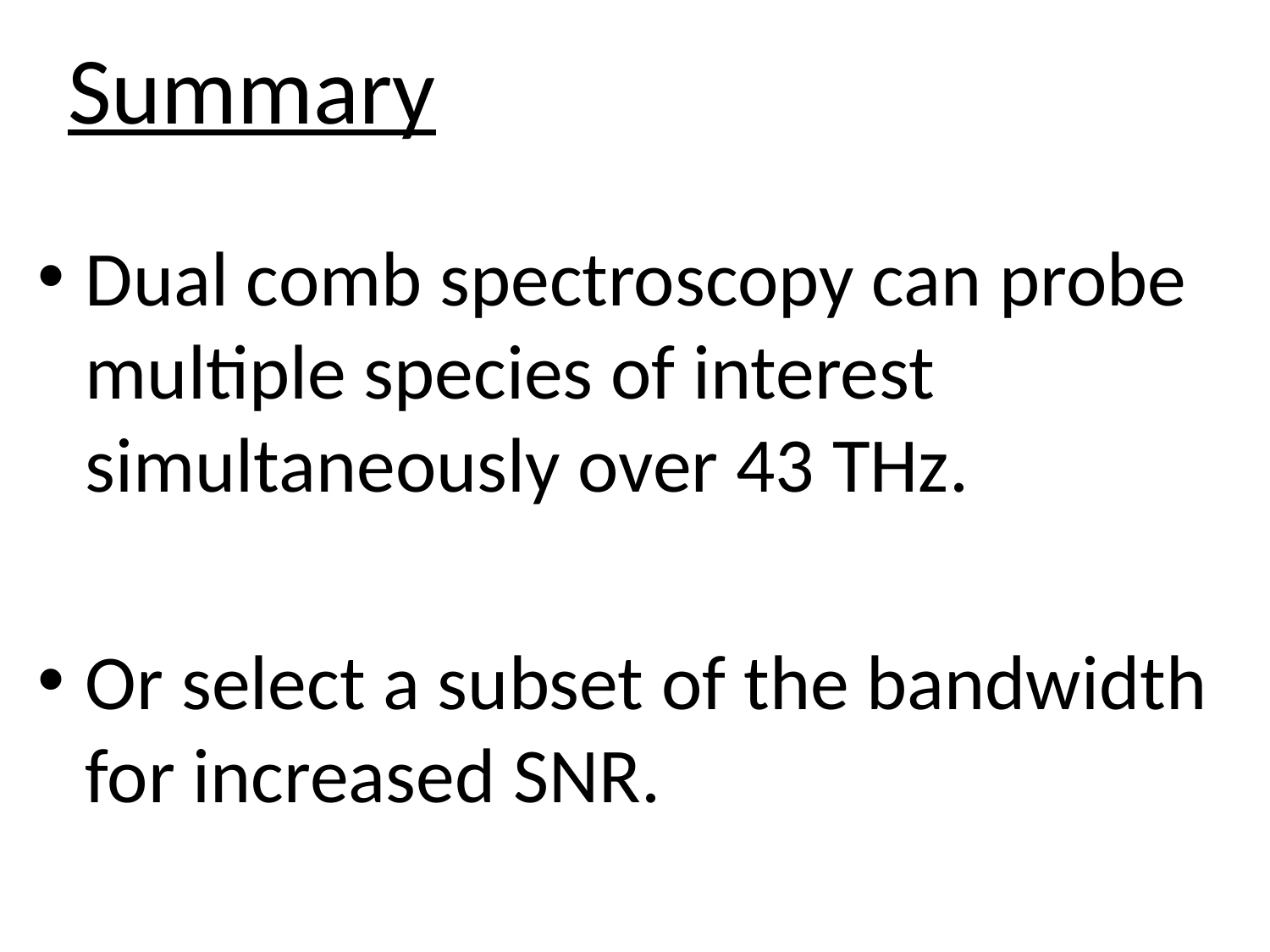

# Summary
Dual comb spectroscopy can probe multiple species of interest simultaneously over 43 THz.

Or select a subset of the bandwidth for increased SNR.